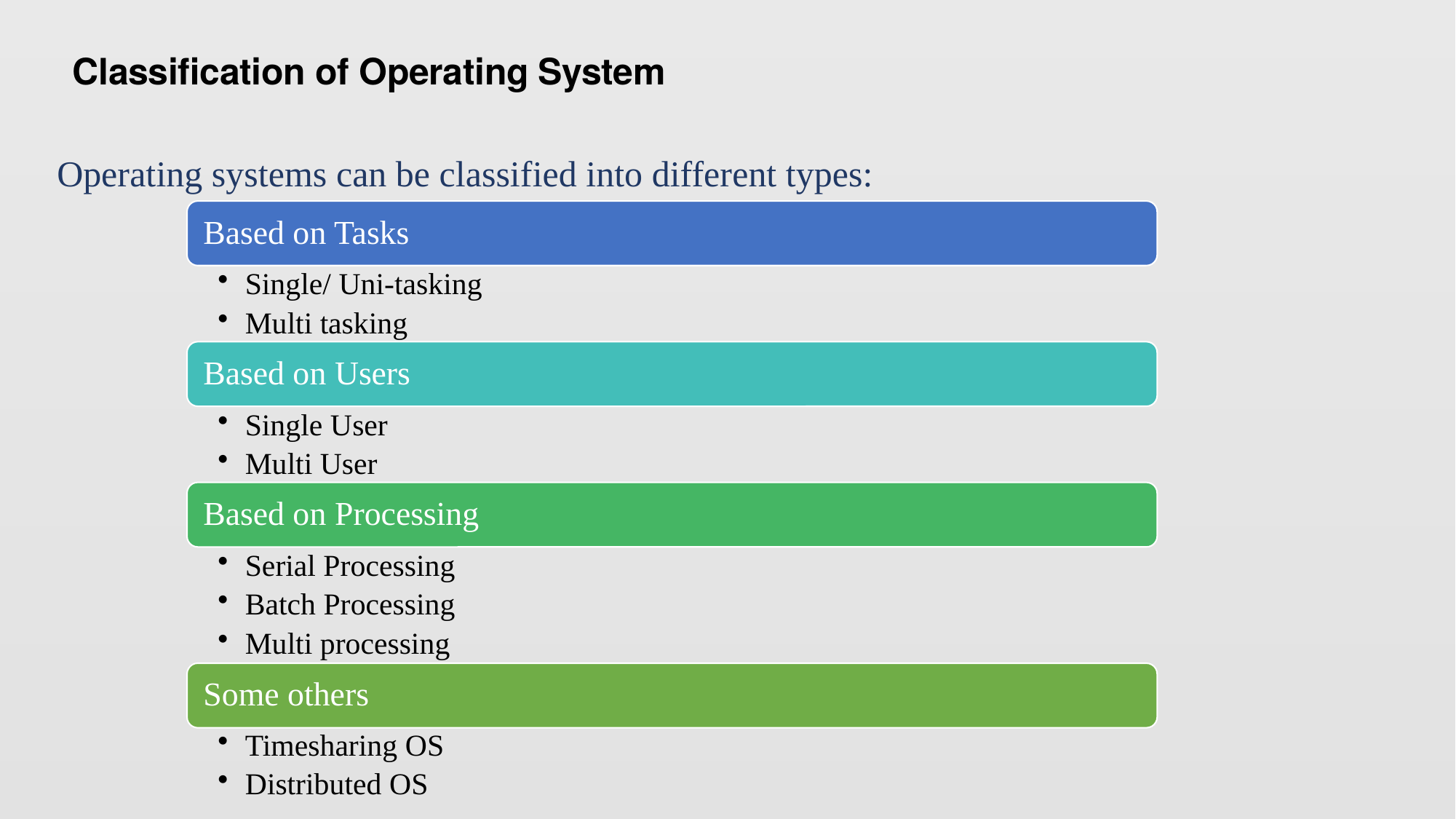

Classification of Operating System
Operating systems can be classified into different types:
Based on Tasks
Single/ Uni-tasking
Multi tasking
Based on Users
Single User
Multi User
Based on Processing
Serial Processing
Batch Processing
Multi processing
Some others
Timesharing OS
Distributed OS
16